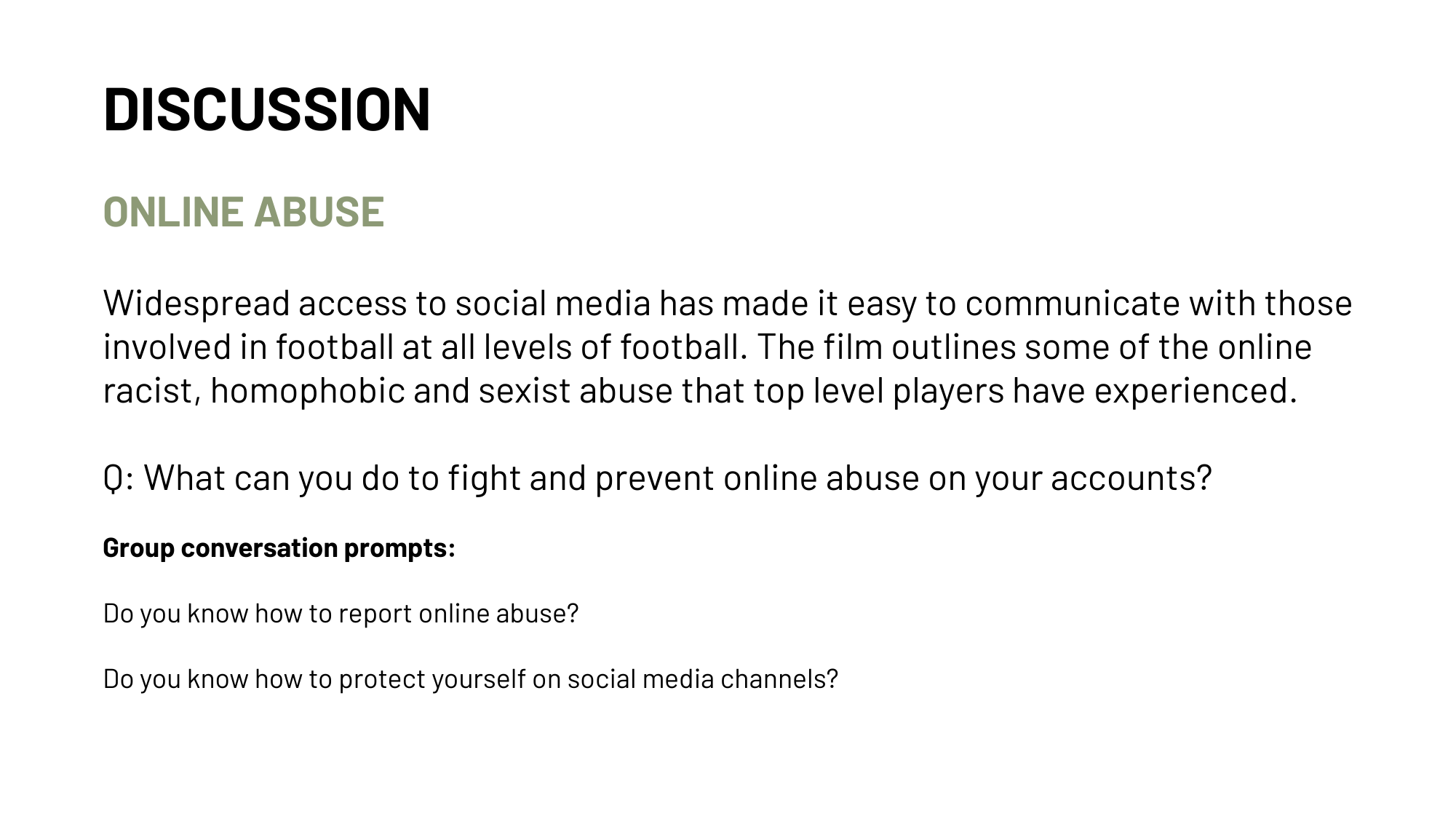

DISCUSSION
ONLINE ABUSE

Widespread access to social media has made it easy to communicate with those involved in football at all levels of football. The film outlines some of the online racist, homophobic and sexist abuse that top level players have experienced.

Q: What can you do to fight and prevent online abuse on your accounts?

Group conversation prompts:

Do you know how to report online abuse?

Do you know how to protect yourself on social media channels?